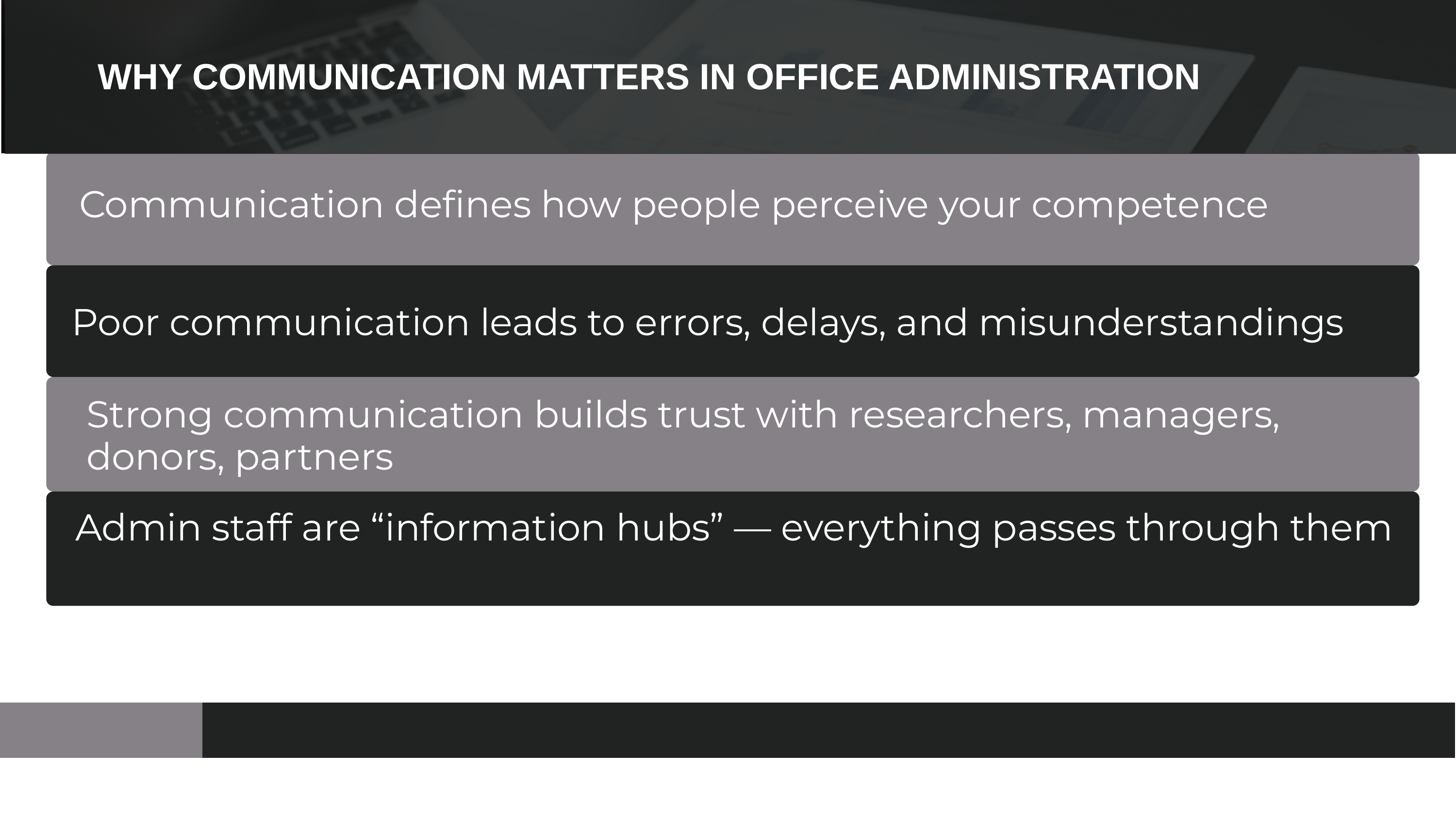

WHY COMMUNICATION MATTERS IN OFFICE ADMINISTRATION

Communication defines how people perceive your competence

Poor communication leads to errors, delays, and misunderstandings

Strong communication builds trust with researchers, managers, donors, partners

Admin staff are “information hubs” — everything passes through them